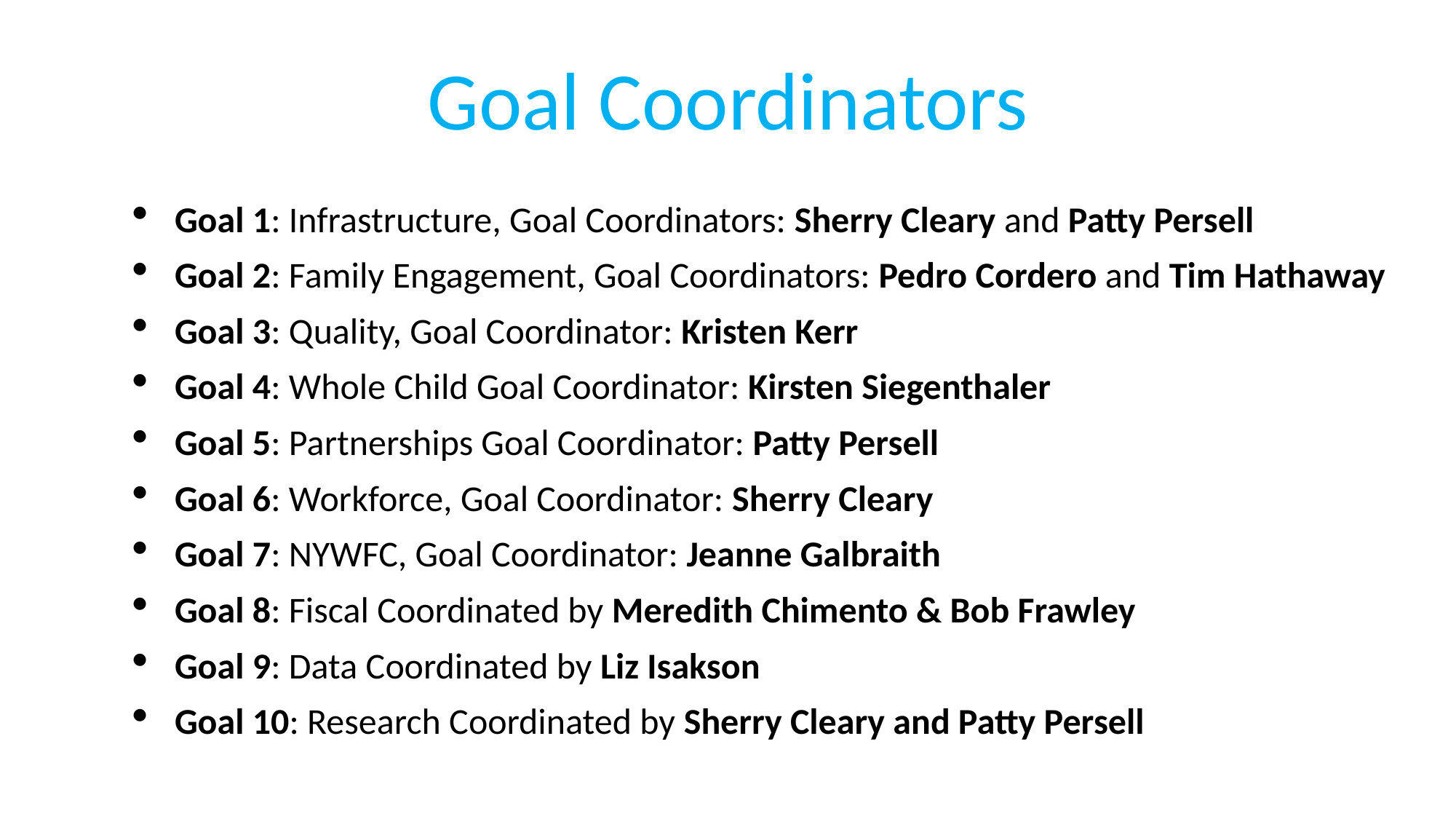

Goal Coordinators

Goal 1: Infrastructure, Goal Coordinators: Sherry Cleary and Patty Persell
Goal 2: Family Engagement, Goal Coordinators: Pedro Cordero and Tim Hathaway
Goal 3: Quality, Goal Coordinator: Kristen Kerr
Goal 4: Whole Child Goal Coordinator: Kirsten Siegenthaler
Goal 5: Partnerships Goal Coordinator: Patty Persell
Goal 6: Workforce, Goal Coordinator: Sherry Cleary
Goal 7: NYWFC, Goal Coordinator: Jeanne Galbraith
Goal 8: Fiscal Coordinated by Meredith Chimento & Bob Frawley
Goal 9: Data Coordinated by Liz Isakson
Goal 10: Research Coordinated by Sherry Cleary and Patty Persell